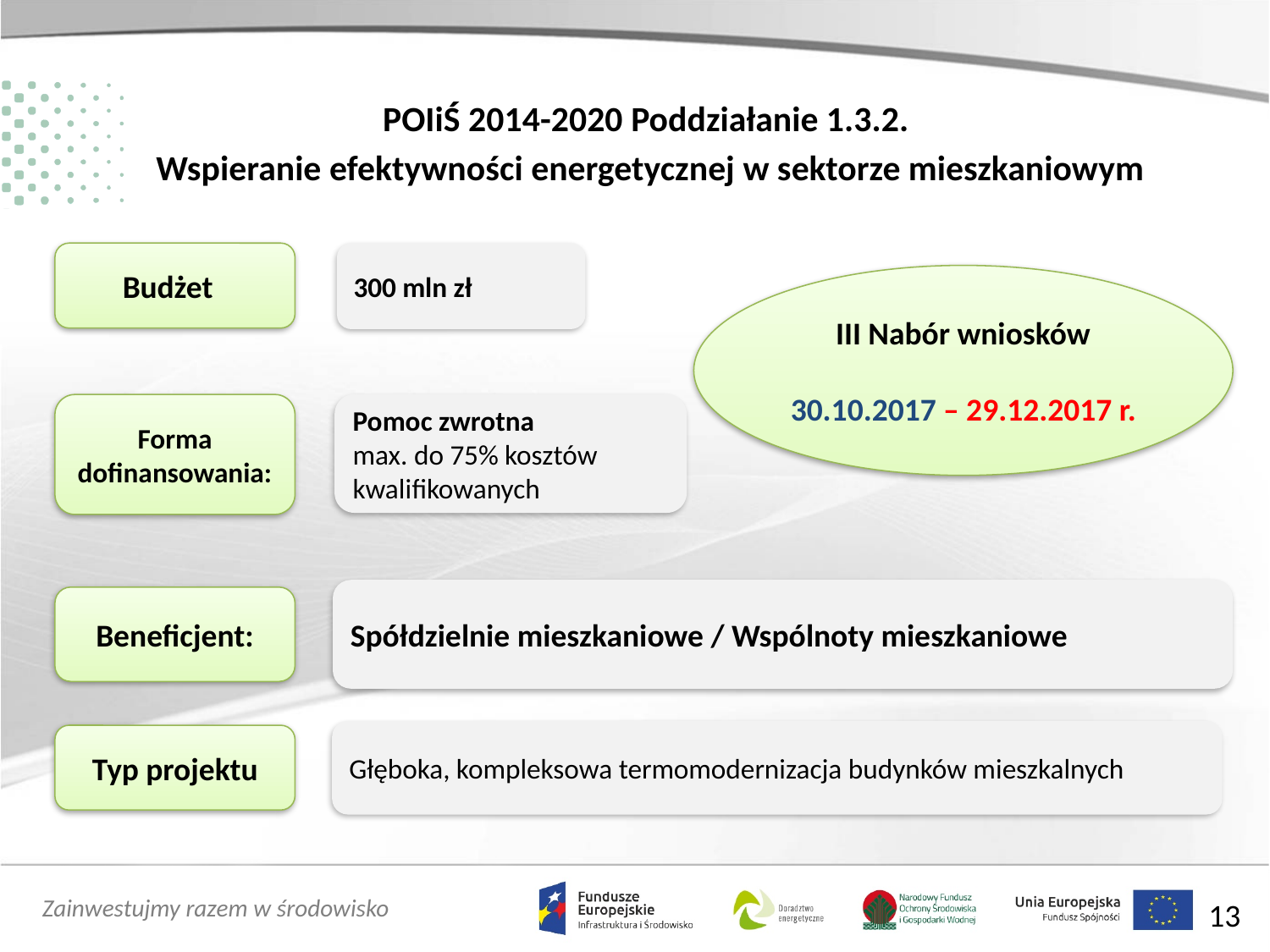

POIiŚ 2014-2020 Poddziałanie 1.3.2.
Wspieranie efektywności energetycznej w sektorze mieszkaniowym
Budżet
300 mln zł
III Nabór wniosków

30.10.2017 – 29.12.2017 r.
Pomoc zwrotna
max. do 75% kosztów kwalifikowanych
Forma dofinansowania:
Spółdzielnie mieszkaniowe / Wspólnoty mieszkaniowe
Beneficjent:
Głęboka, kompleksowa termomodernizacja budynków mieszkalnych
Typ projektu
13